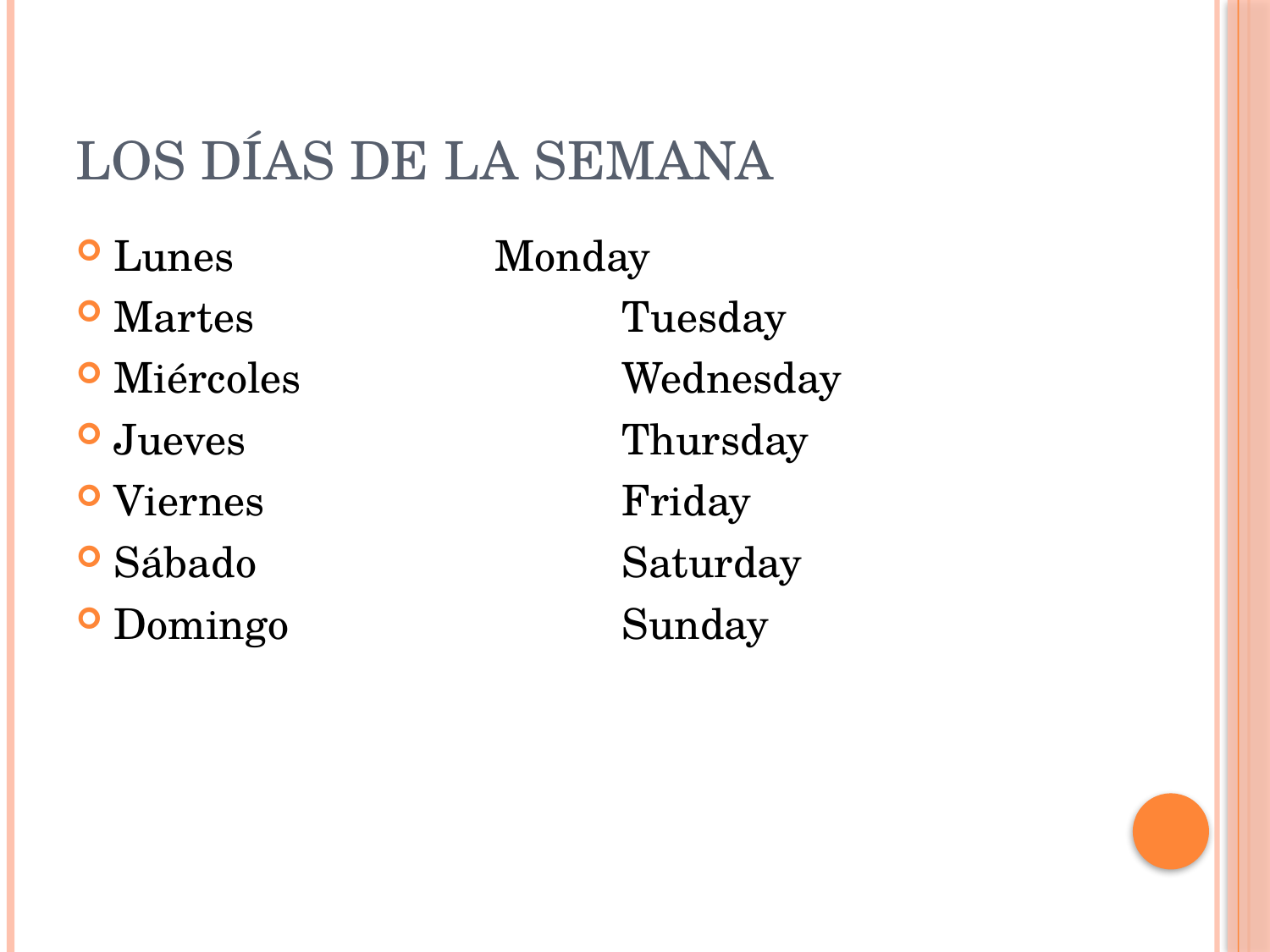

# Los días de la semana
Lunes			Monday
Martes			Tuesday
Miércoles			Wednesday
Jueves			Thursday
Viernes			Friday
Sábado			Saturday
Domingo			Sunday